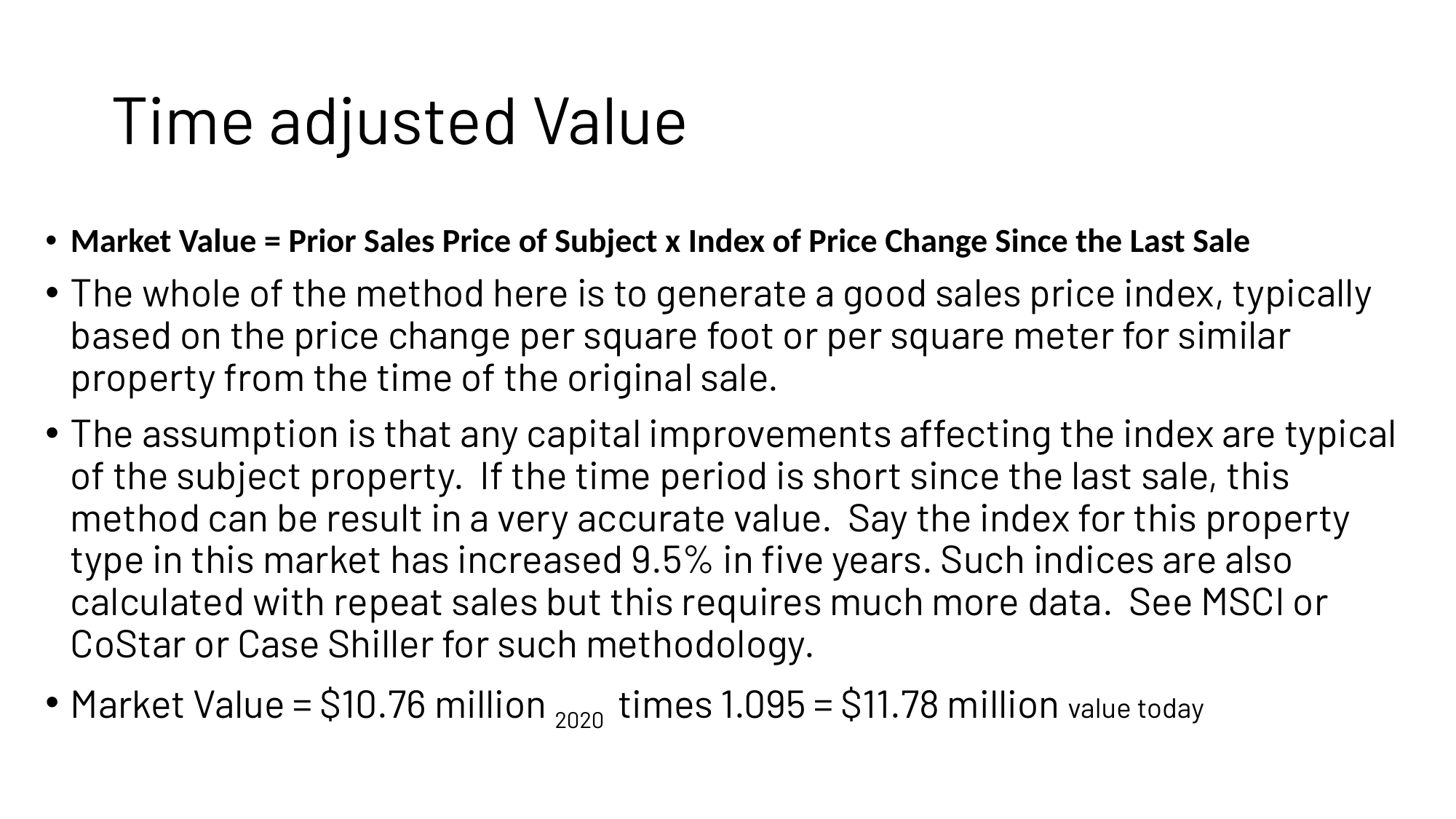

# Time adjusted Value
Market Value = Prior Sales Price of Subject x Index of Price Change Since the Last Sale
The whole of the method here is to generate a good sales price index, typically based on the price change per square foot or per square meter for similar property from the time of the original sale.
The assumption is that any capital improvements affecting the index are typical of the subject property.  If the time period is short since the last sale, this method can be result in a very accurate value.  Say the index for this property type in this market has increased 9.5% in five years. Such indices are also calculated with repeat sales but this requires much more data.  See MSCI or CoStar or Case Shiller for such methodology.
Market Value = $10.76 million 2020   times 1.095 = $11.78 million value today